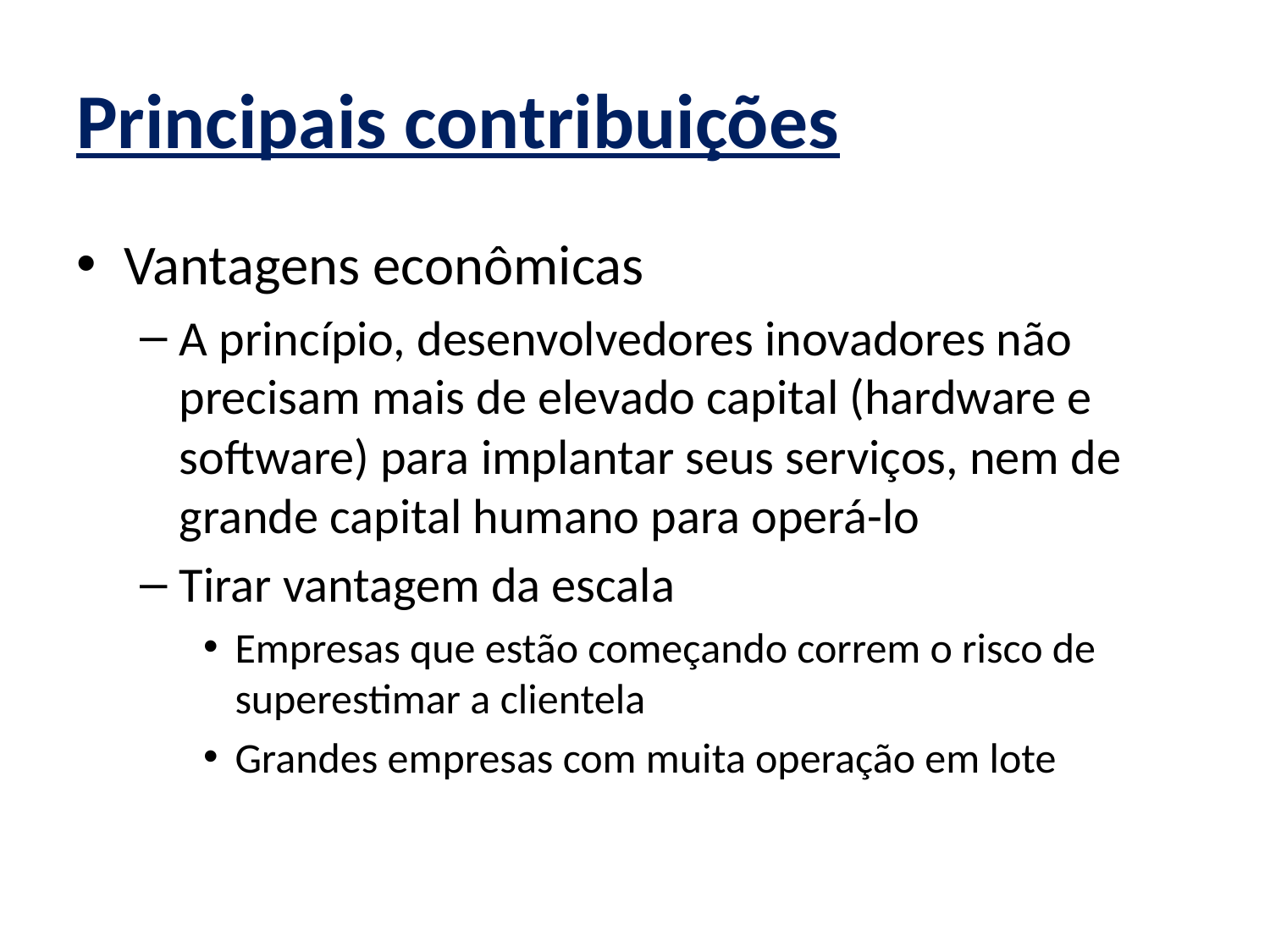

# Principais contribuições
Vantagens econômicas
A princípio, desenvolvedores inovadores não precisam mais de elevado capital (hardware e software) para implantar seus serviços, nem de grande capital humano para operá-lo
Tirar vantagem da escala
Empresas que estão começando correm o risco de superestimar a clientela
Grandes empresas com muita operação em lote